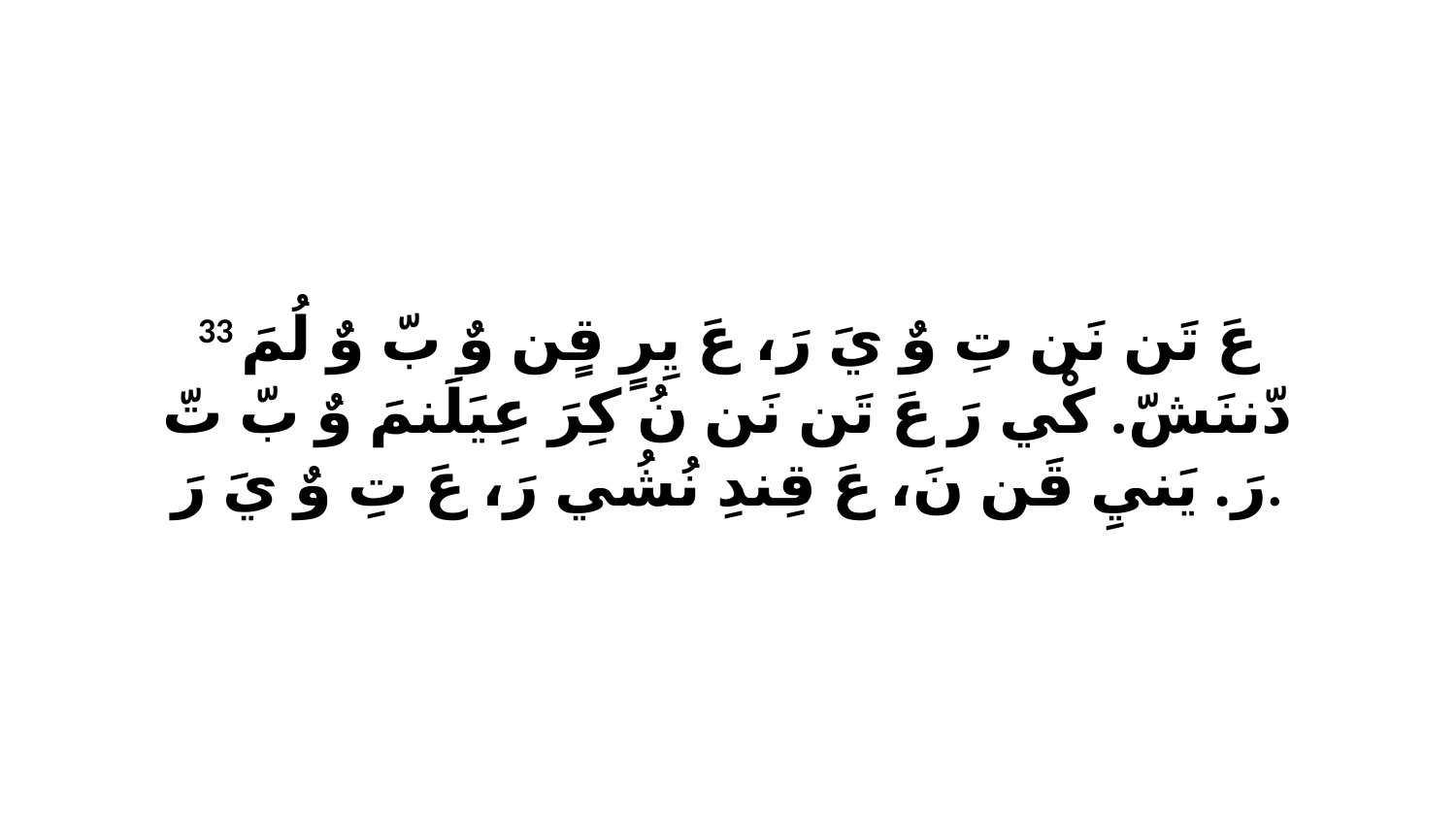

33 عَ تَن نَن تِ وٌ يَ رَ، عَ يِرٍ قٍن وٌ بّ وٌ لُمَ دّننَشّ. كْي رَ عَ تَن نَن نُ كِرَ عِيَلَنمَ وٌ بّ تّ رَ. يَنيِ قَن نَ، عَ قِندِ نُشُي رَ، عَ تِ وٌ يَ رَ.